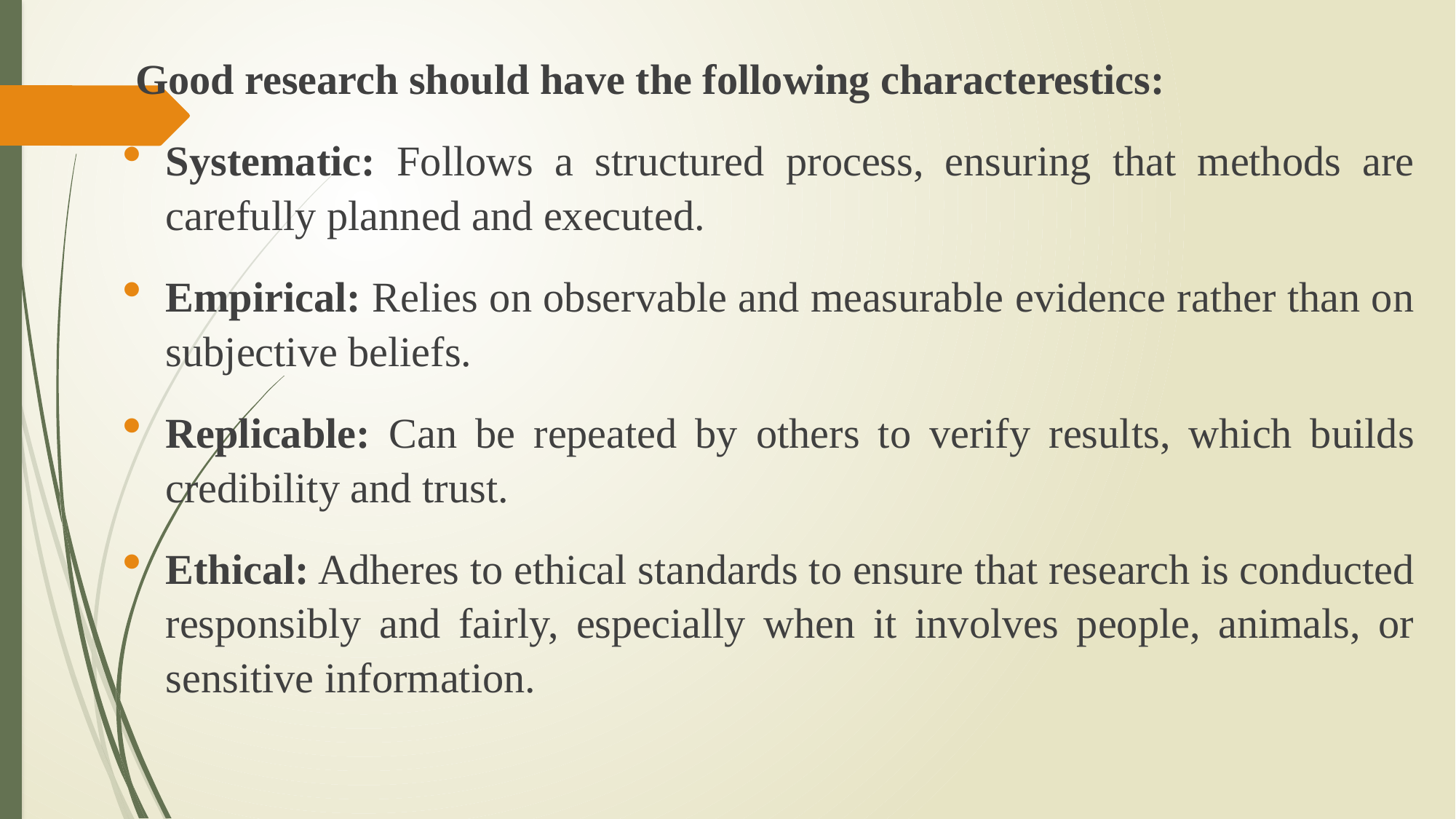

Good research should have the following characterestics:
Systematic: Follows a structured process, ensuring that methods are carefully planned and executed.
Empirical: Relies on observable and measurable evidence rather than on subjective beliefs.
Replicable: Can be repeated by others to verify results, which builds credibility and trust.
Ethical: Adheres to ethical standards to ensure that research is conducted responsibly and fairly, especially when it involves people, animals, or sensitive information.